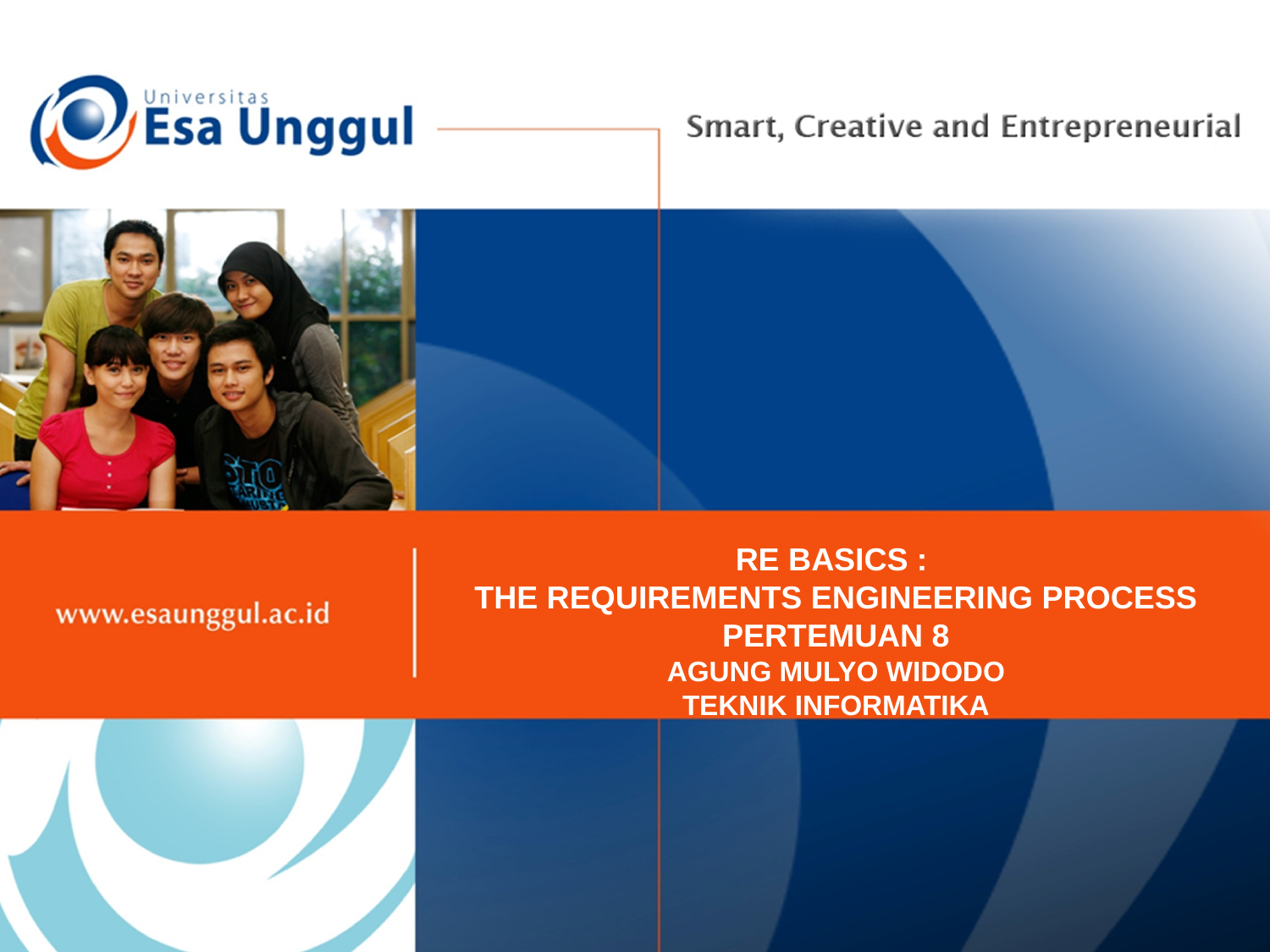

RE BASICS :
THE REQUIREMENTS ENGINEERING PROCESS
PERTEMUAN 8
AGUNG MULYO WIDODO
TEKNIK INFORMATIKA